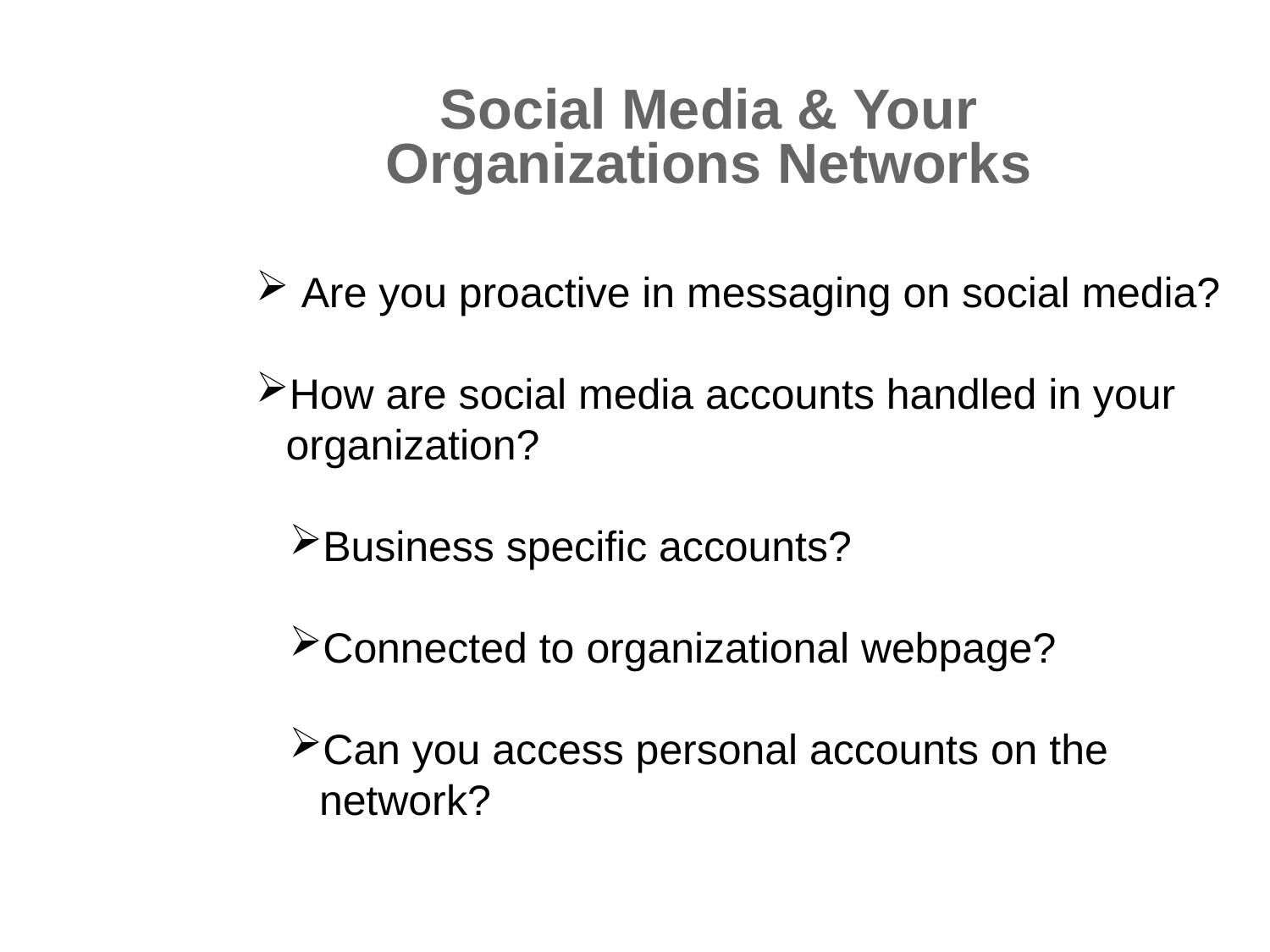

Social Media & Your Organizations Networks

 Are you proactive in messaging on social media?

How are social media accounts handled in your organization?

Business specific accounts?

Connected to organizational webpage?

Can you access personal accounts on the network?